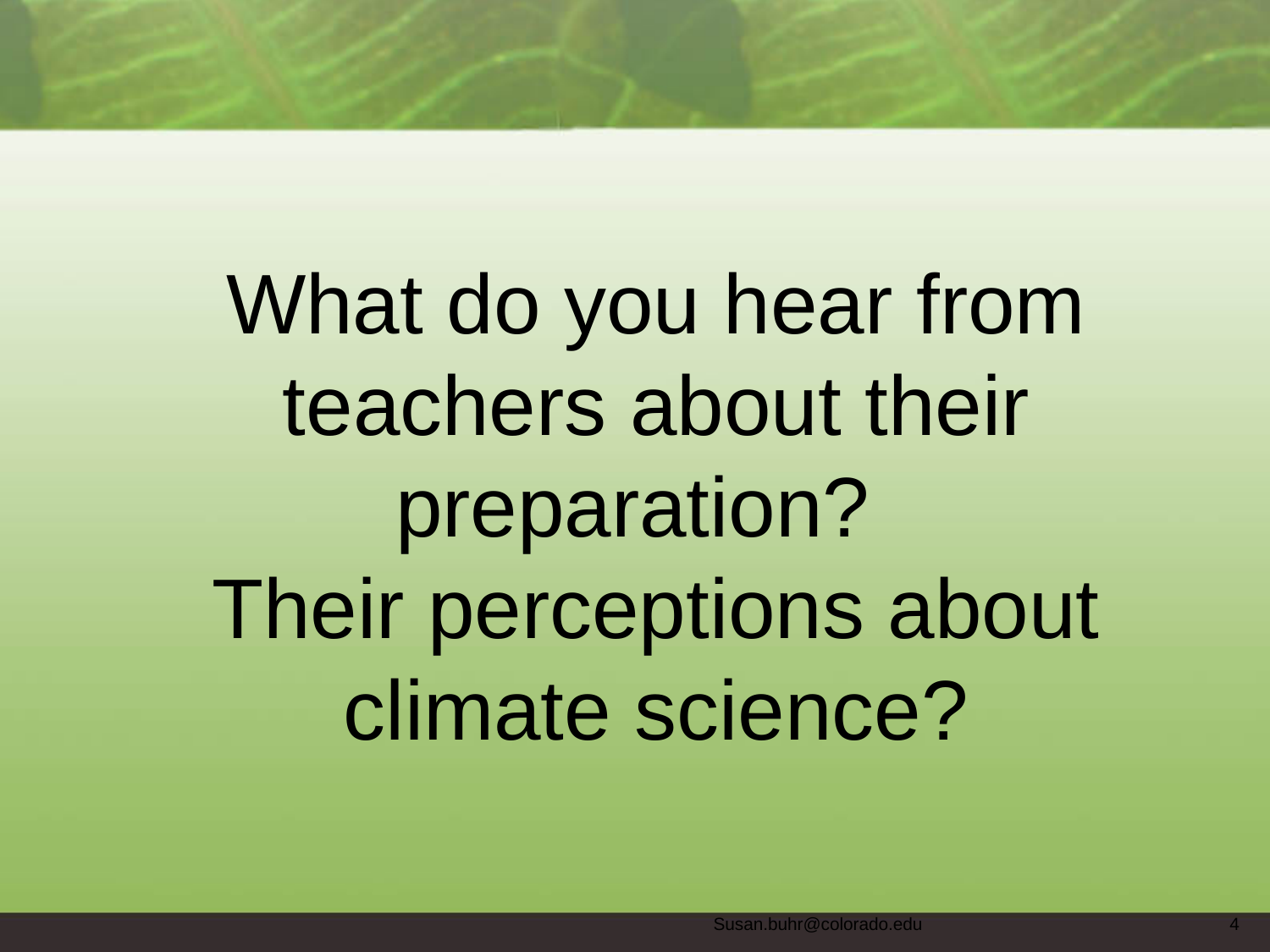

#

What do you hear from teachers about their preparation?
Their perceptions about climate science?
Susan.buhr@colorado.edu
4